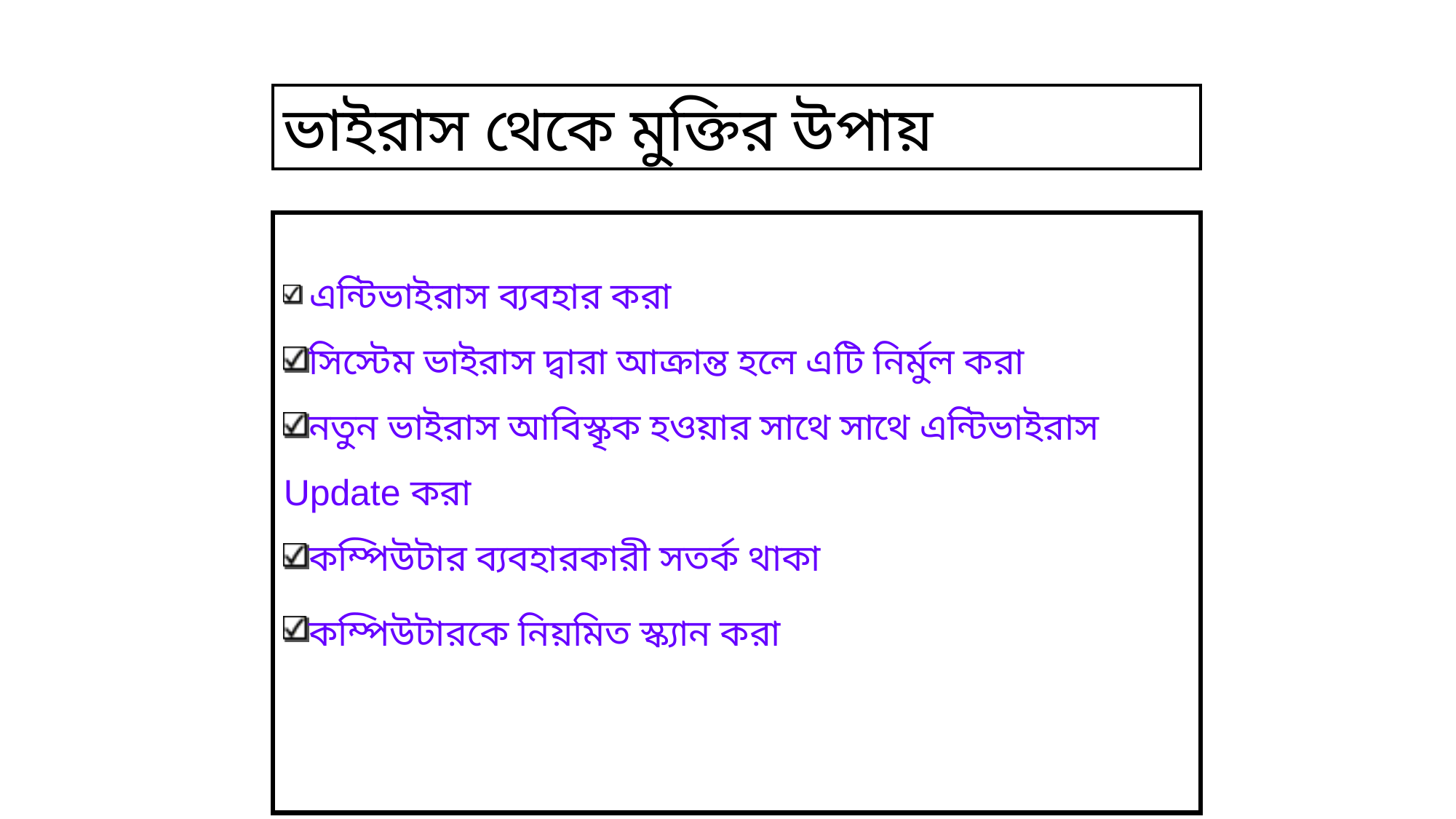

ভাইরাস থেকে মুক্তির উপায়

 এন্টিভাইরাস ব্যবহার করা
সিস্টেম ভাইরাস দ্বারা আক্রান্ত হলে এটি নির্মুল করা
নতুন ভাইরাস আবিস্কৃক হওয়ার সাথে সাথে এন্টিভাইরাস Update করা
কম্পিউটার ব্যবহারকারী সতর্ক থাকা
কম্পিউটারকে নিয়মিত স্ক্যান করা